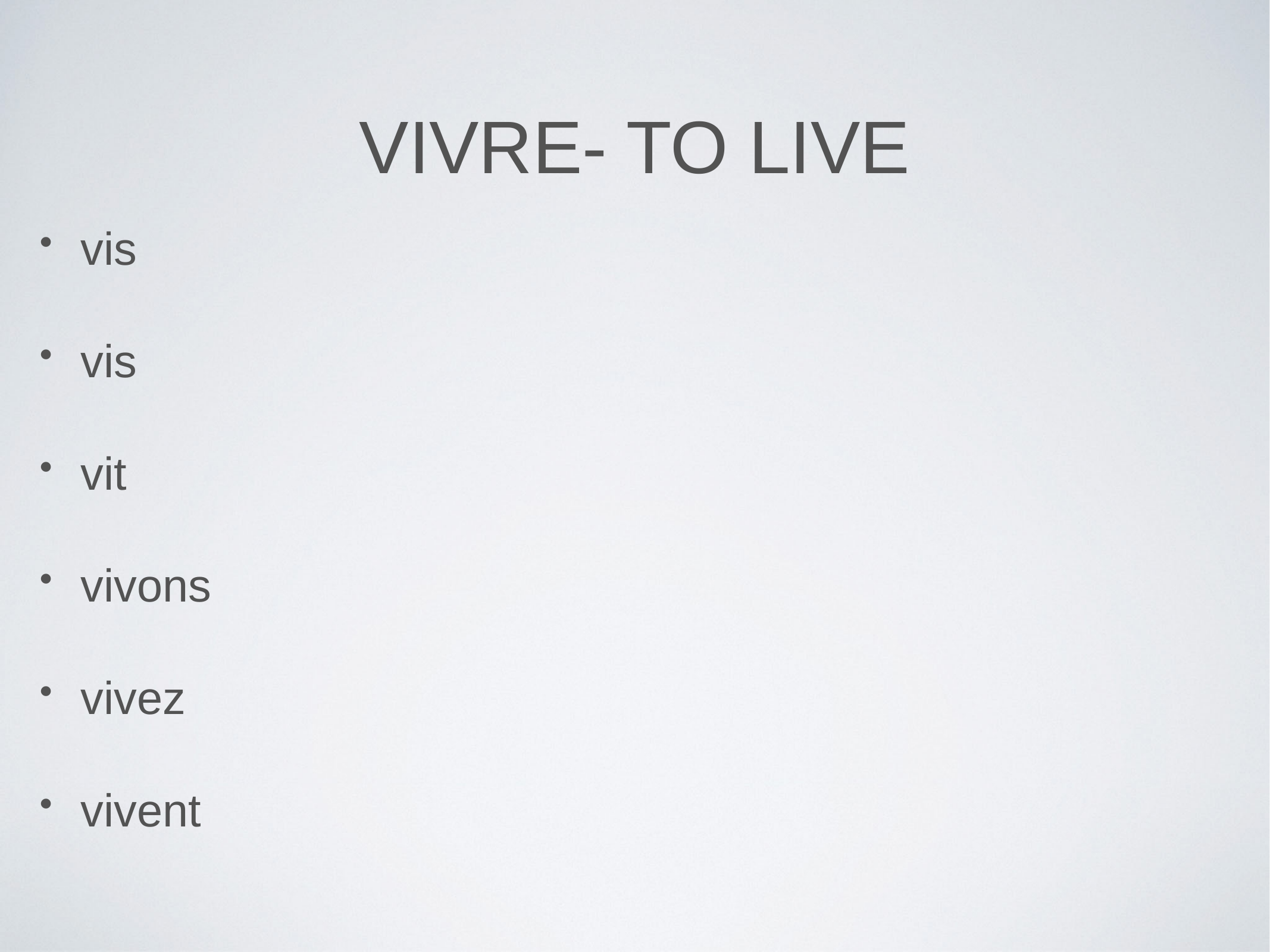

# Vivre- to live
vis
vis
vit
vivons
vivez
vivent